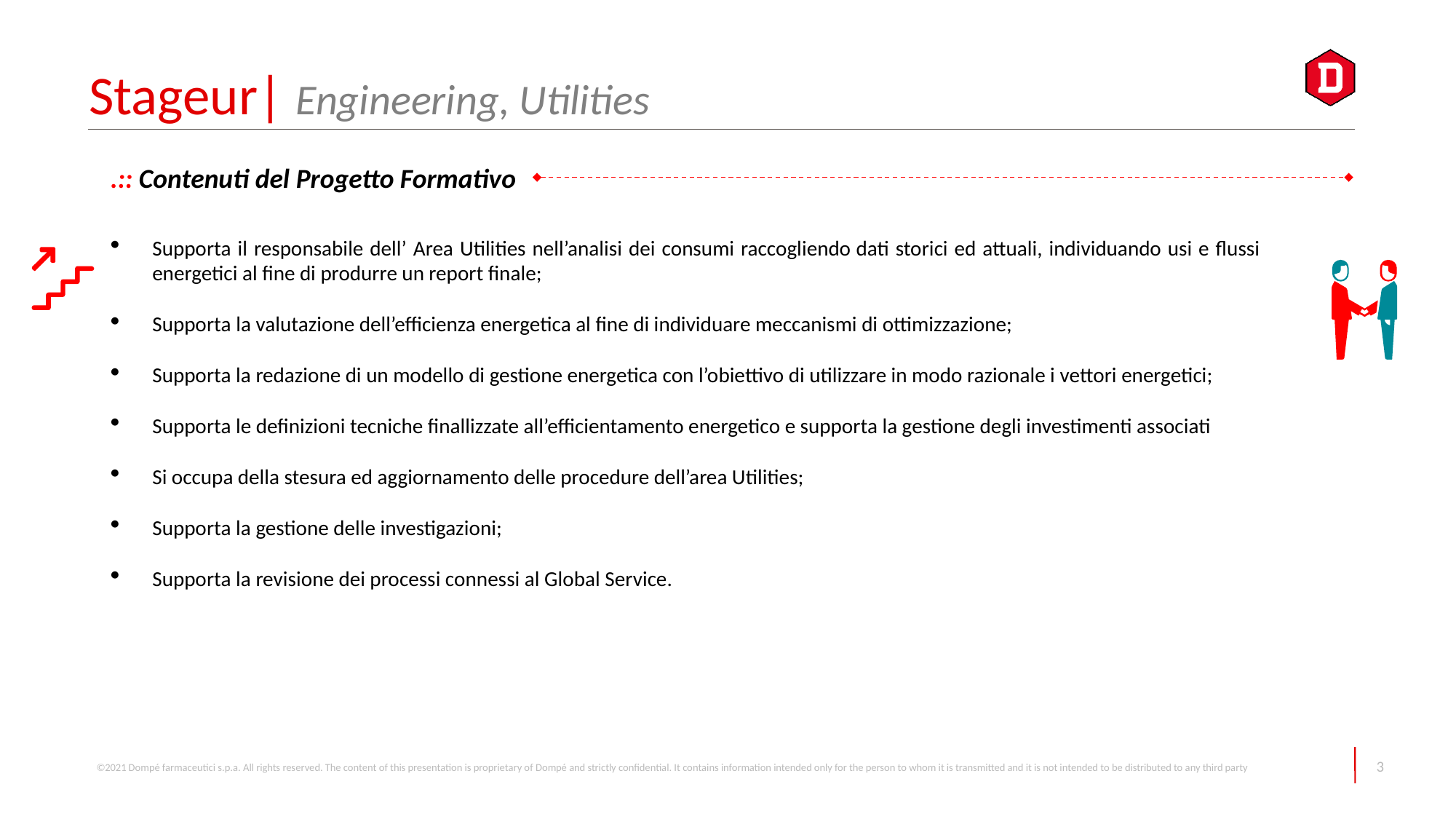

Stageur| Engineering, Utilities
.:: Contenuti del Progetto Formativo
Supporta il responsabile dell’ Area Utilities nell’analisi dei consumi raccogliendo dati storici ed attuali, individuando usi e flussi energetici al fine di produrre un report finale;

Supporta la valutazione dell’efficienza energetica al fine di individuare meccanismi di ottimizzazione;

Supporta la redazione di un modello di gestione energetica con l’obiettivo di utilizzare in modo razionale i vettori energetici;

Supporta le definizioni tecniche finallizzate all’efficientamento energetico e supporta la gestione degli investimenti associati

Si occupa della stesura ed aggiornamento delle procedure dell’area Utilities;

Supporta la gestione delle investigazioni;

Supporta la revisione dei processi connessi al Global Service.